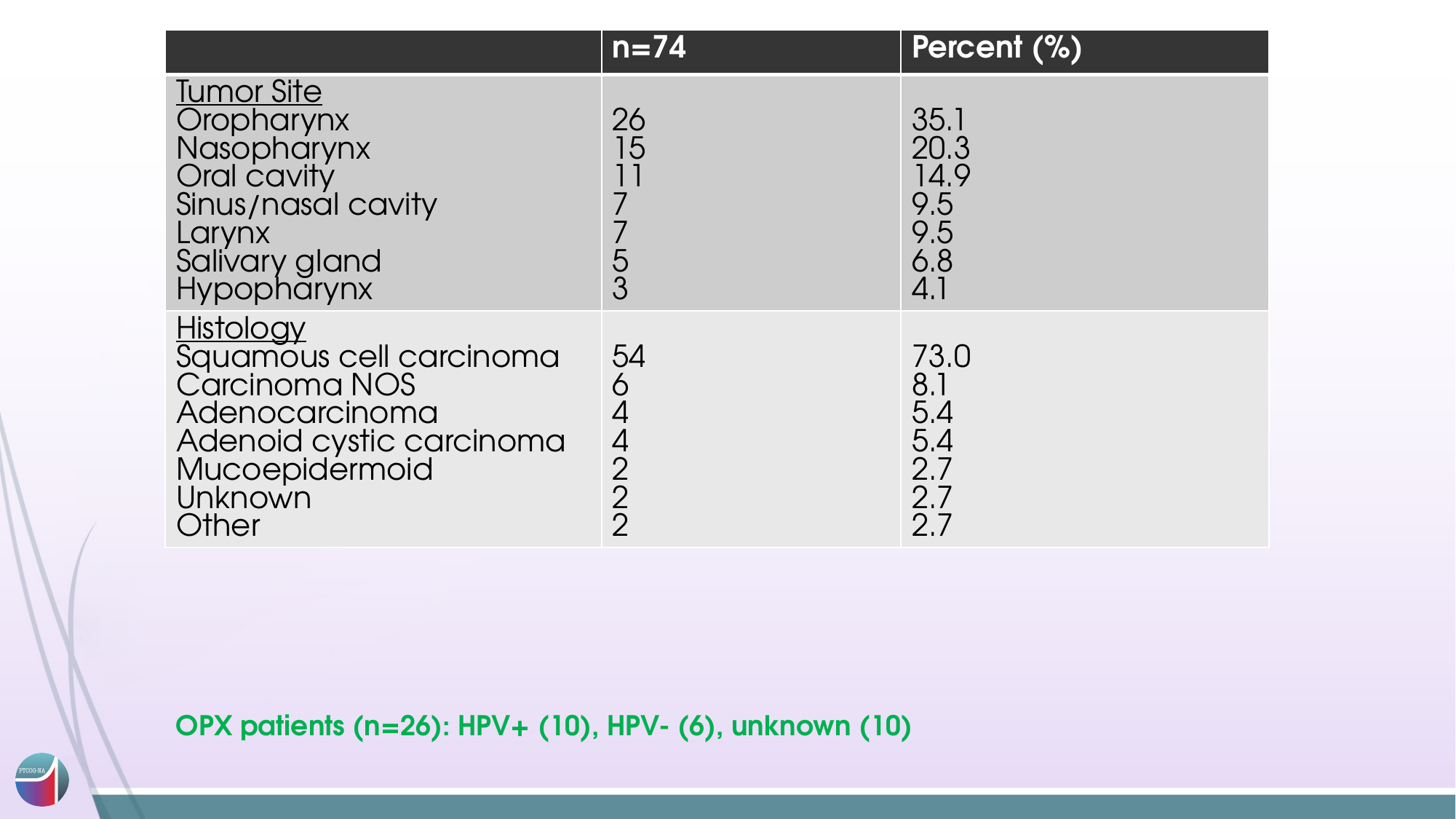

|  | n=74 | Percent (%) |
| --- | --- | --- |
| Tumor Site Oropharynx Nasopharynx Oral cavity Sinus/nasal cavity Larynx Salivary gland Hypopharynx | 26 15 11 7 7 5 3 | 35.1 20.3 14.9 9.5 9.5 6.8 4.1 |
| Histology Squamous cell carcinoma Carcinoma NOS Adenocarcinoma Adenoid cystic carcinoma Mucoepidermoid Unknown Other | 54 6 4 4 2 2 2 | 73.0 8.1 5.4 5.4 2.7 2.7 2.7 |
OPX patients (n=26): HPV+ (10), HPV- (6), unknown (10)